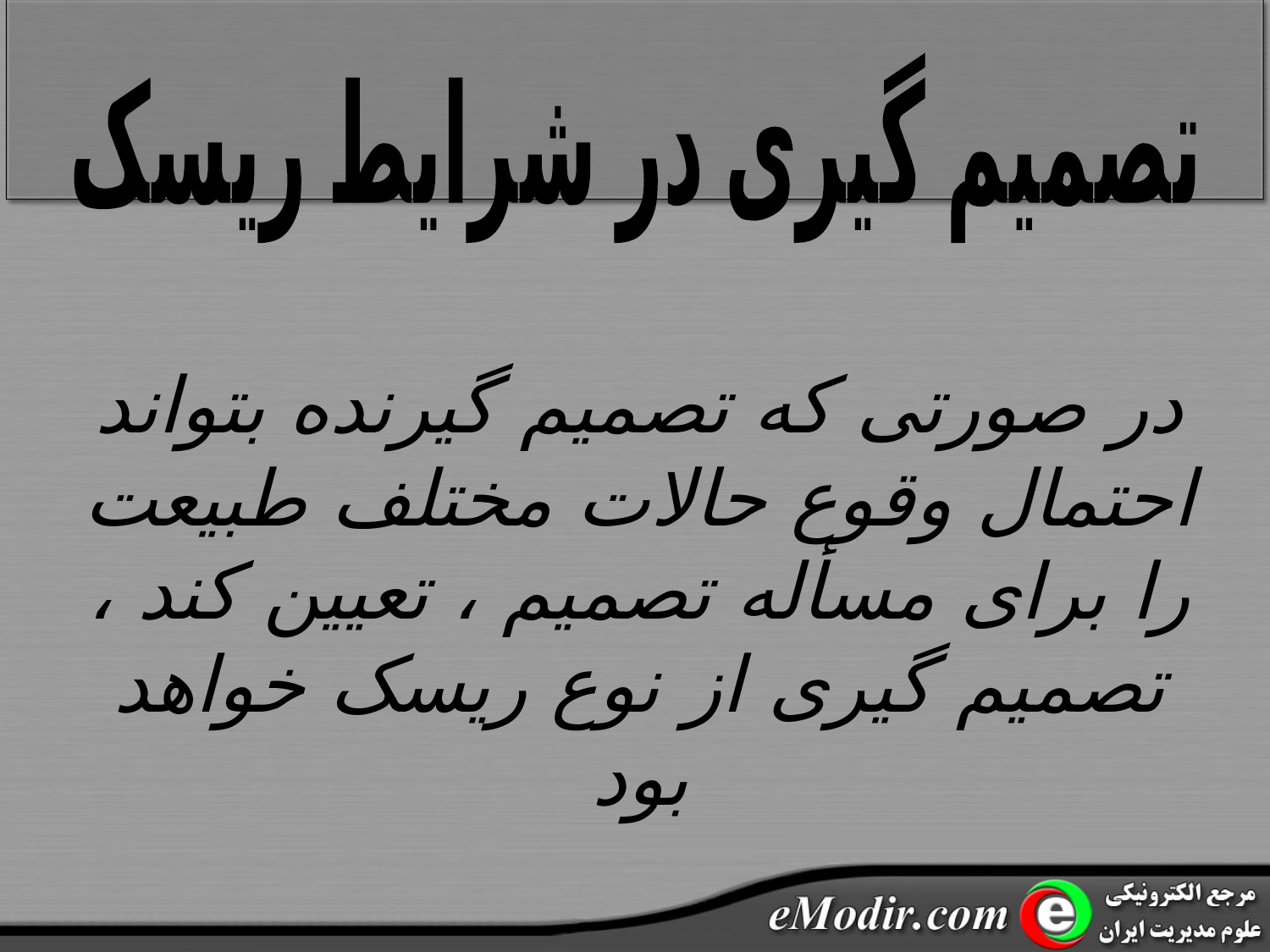

تصمیم گیری در شرایط ریسک
در صورتی که تصمیم گیرنده بتواند احتمال وقوع حالات مختلف طبیعت را برای مسأله تصمیم ، تعیین کند ، تصمیم گیری از نوع ریسک خواهد بود